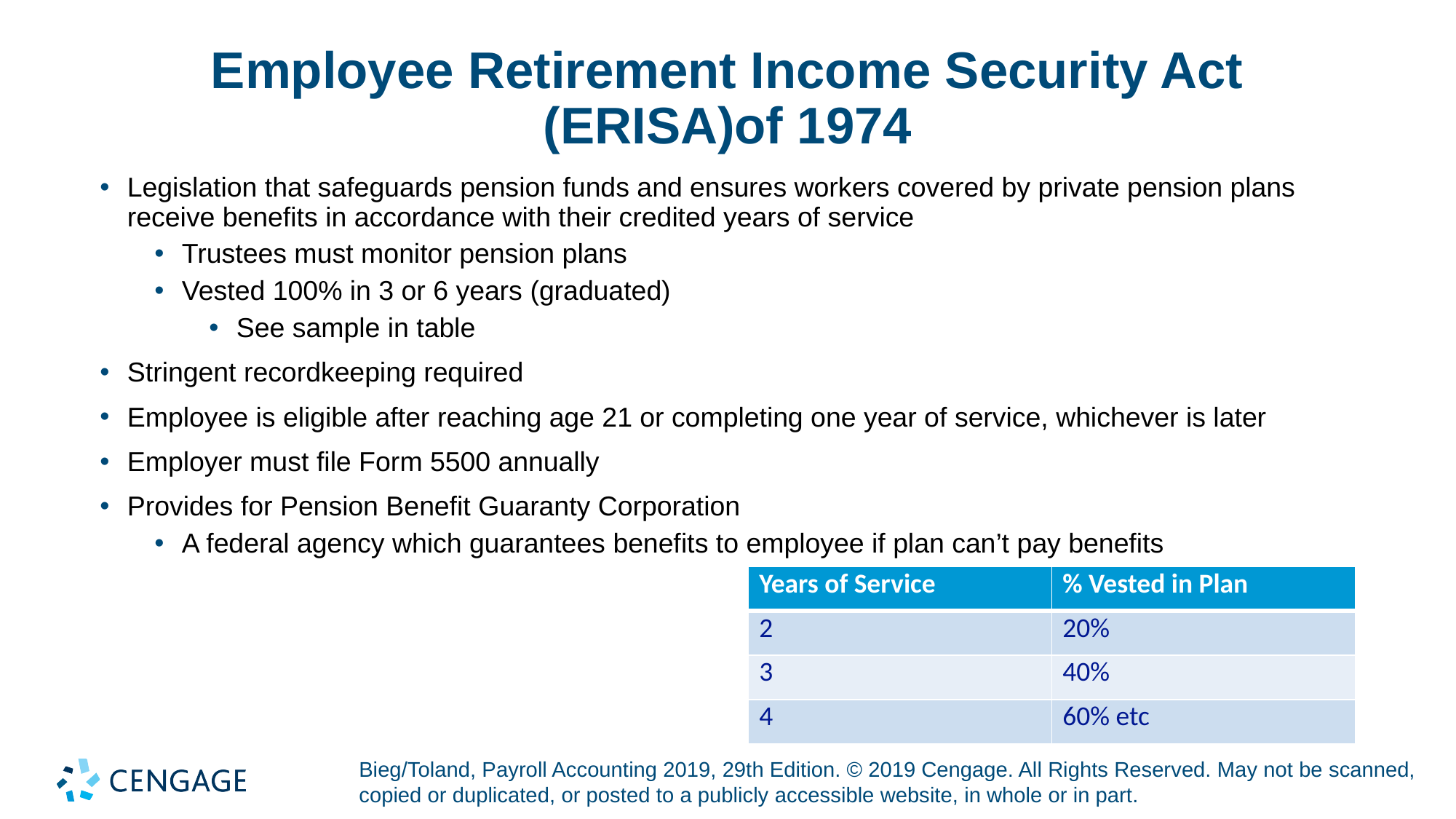

# Employee Retirement Income Security Act (ERISA)of 1974
Legislation that safeguards pension funds and ensures workers covered by private pension plans receive benefits in accordance with their credited years of service
Trustees must monitor pension plans
Vested 100% in 3 or 6 years (graduated)
See sample in table
Stringent recordkeeping required
Employee is eligible after reaching age 21 or completing one year of service, whichever is later
Employer must file Form 5500 annually
Provides for Pension Benefit Guaranty Corporation
A federal agency which guarantees benefits to employee if plan can’t pay benefits
| Years of Service | % Vested in Plan |
| --- | --- |
| 2 | 20% |
| 3 | 40% |
| 4 | 60% etc |